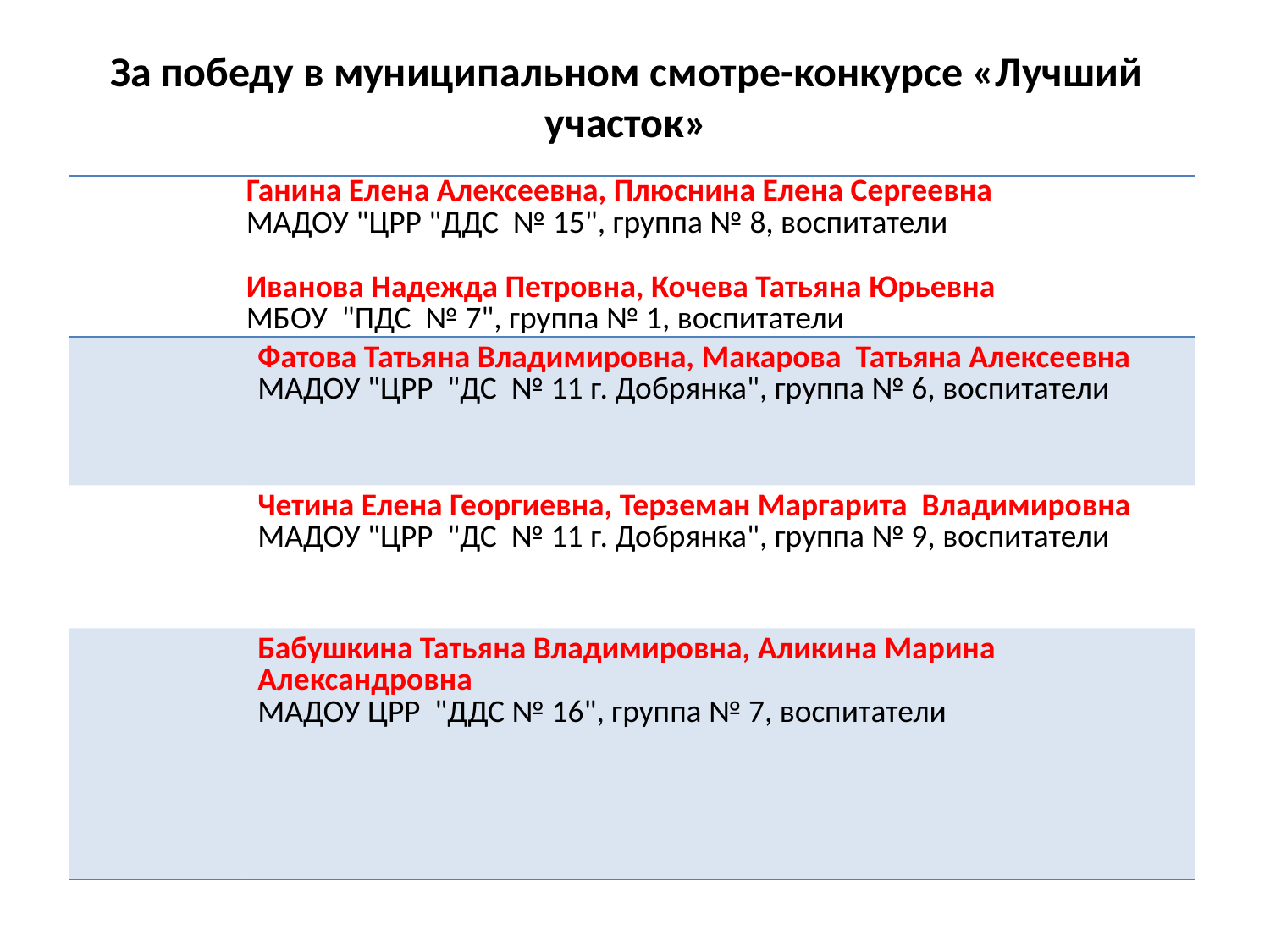

# За победу в муниципальном смотре-конкурсе «Лучший участок»
|  | Ганина Елена Алексеевна, Плюснина Елена Сергеевна МАДОУ "ЦРР "ДДС № 15", группа № 8, воспитатели Иванова Надежда Петровна, Кочева Татьяна Юрьевна МБОУ "ПДС № 7", группа № 1, воспитатели |
| --- | --- |
|  | Фатова Татьяна Владимировна, Макарова Татьяна Алексеевна МАДОУ "ЦРР "ДС № 11 г. Добрянка", группа № 6, воспитатели |
|  | Четина Елена Георгиевна, Терземан Маргарита Владимировна МАДОУ "ЦРР "ДС № 11 г. Добрянка", группа № 9, воспитатели |
|  | Бабушкина Татьяна Владимировна, Аликина Марина Александровна МАДОУ ЦРР "ДДС № 16", группа № 7, воспитатели |